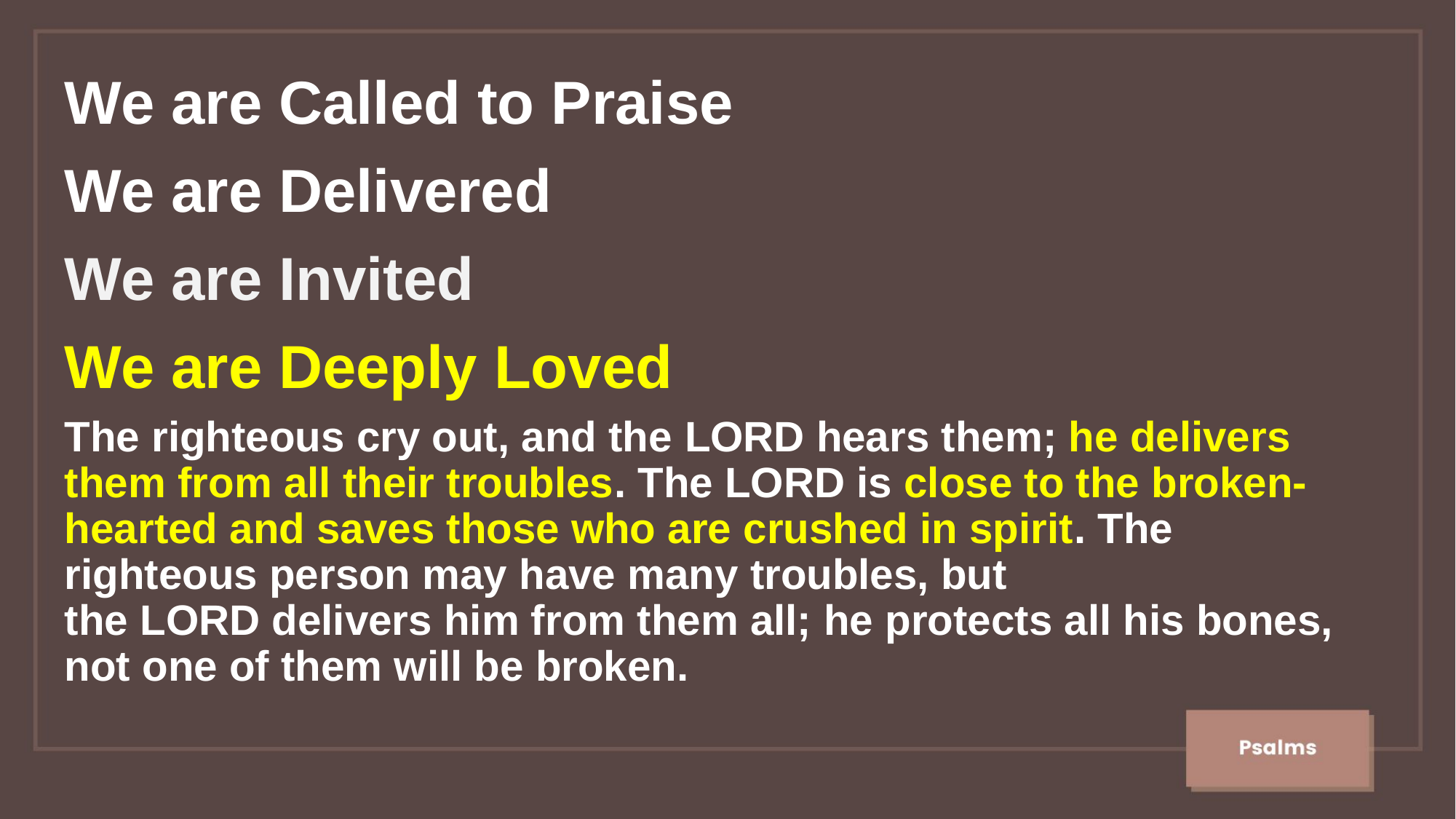

We are Called to Praise
We are Delivered
We are Invited
We are Deeply Loved
The righteous cry out, and the Lord hears them; he delivers them from all their troubles. The Lord is close to the broken-hearted and saves those who are crushed in spirit. The righteous person may have many troubles, but the Lord delivers him from them all; he protects all his bones, not one of them will be broken.